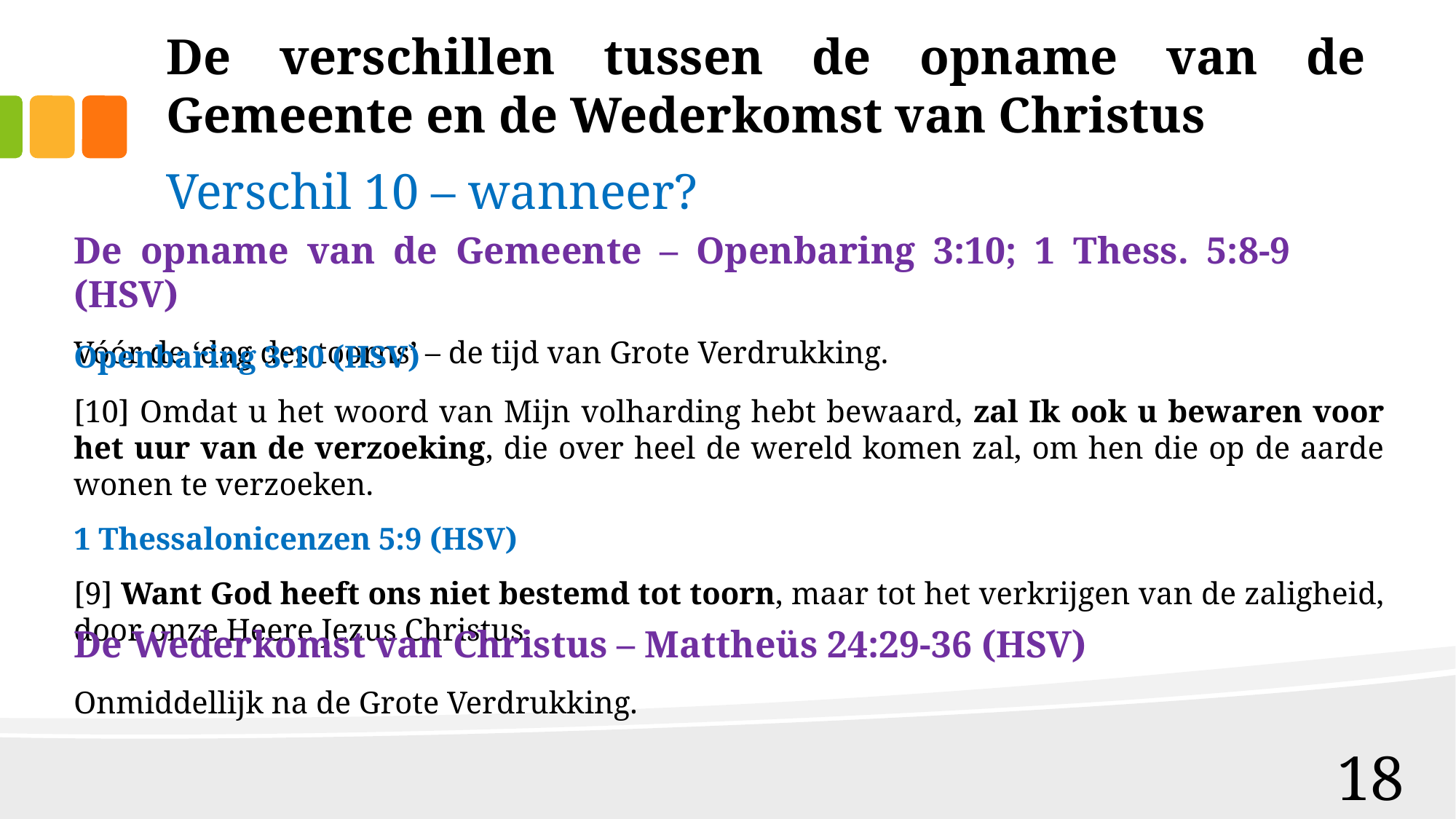

# De verschillen tussen de opname van de Gemeente en de Wederkomst van Christus
Verschil 10 – wanneer?
De opname van de Gemeente – Openbaring 3:10; 1 Thess. 5:8-9 (HSV)
Vóór de ‘dag des toorns’ – de tijd van Grote Verdrukking.

Openbaring 3:10 (HSV)
[10] Omdat u het woord van Mijn volharding hebt bewaard, zal Ik ook u bewaren voor het uur van de verzoeking, die over heel de wereld komen zal, om hen die op de aarde wonen te verzoeken.
1 Thessalonicenzen 5:9 (HSV)
[9] Want God heeft ons niet bestemd tot toorn, maar tot het verkrijgen van de zaligheid, door onze Heere Jezus Christus.

De Wederkomst van Christus – Mattheüs 24:29-36 (HSV)
Onmiddellijk na de Grote Verdrukking.
18